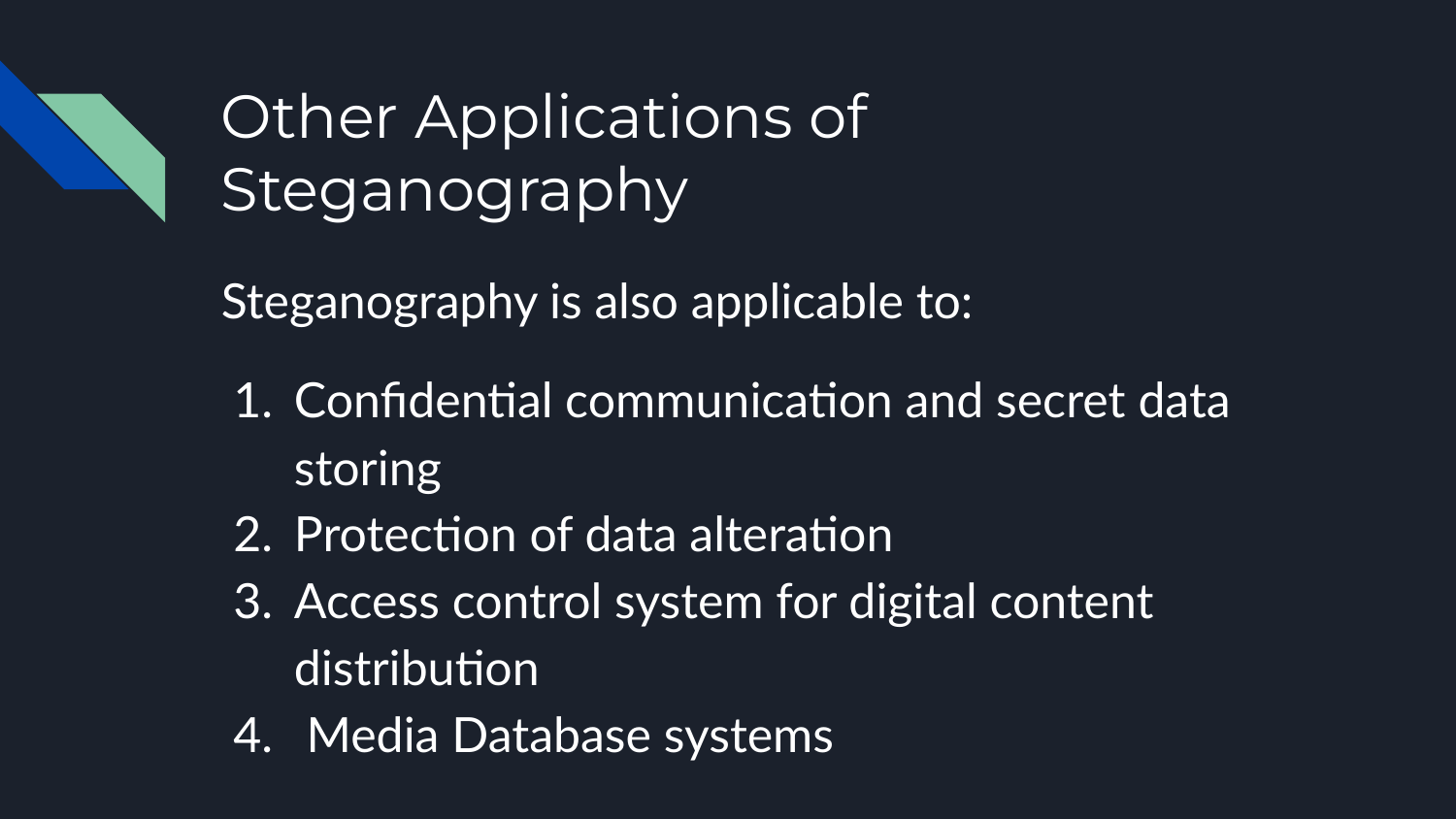

# Other Applications of Steganography
Steganography is also applicable to:
Confidential communication and secret data storing
Protection of data alteration
Access control system for digital content distribution
 Media Database systems